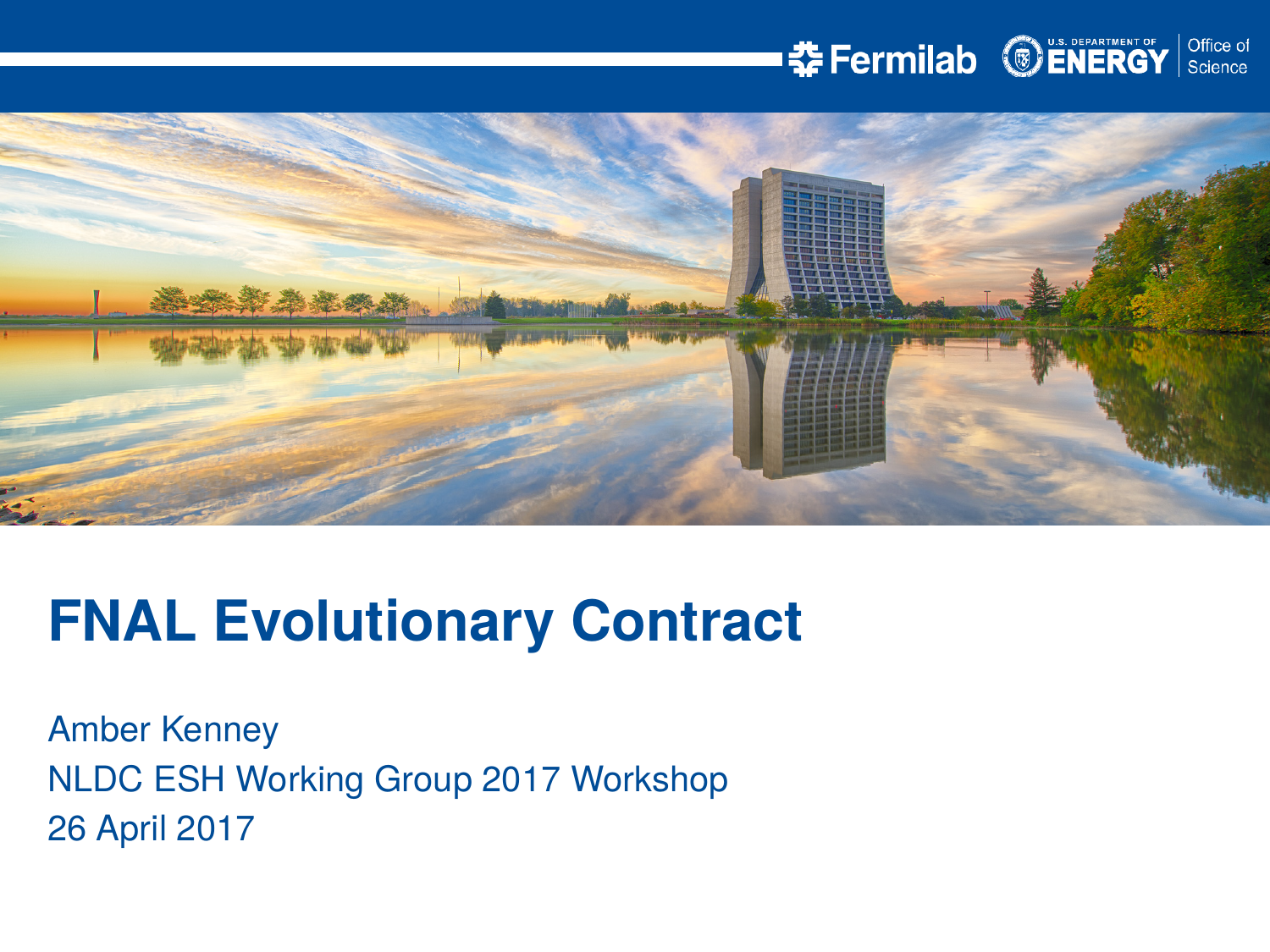

FNAL Evolutionary Contract
Amber Kenney
NLDC ESH Working Group 2017 Workshop
26 April 2017